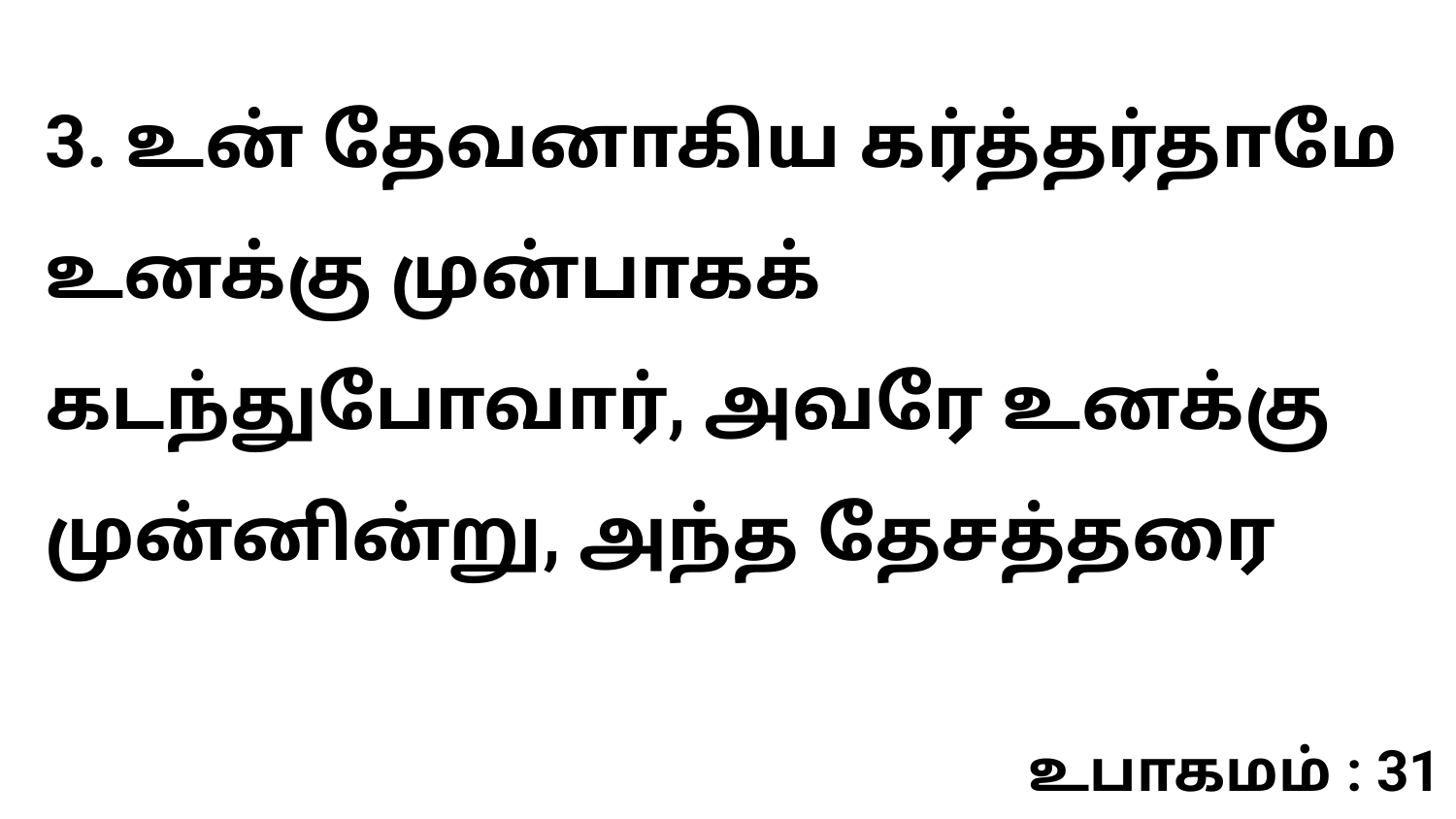

3. உன் தேவனாகிய கர்த்தர்தாமே உனக்கு முன்பாகக் கடந்துபோவார், அவரே உனக்கு முன்னின்று, அந்த தேசத்தரை
உபாகமம் : 31